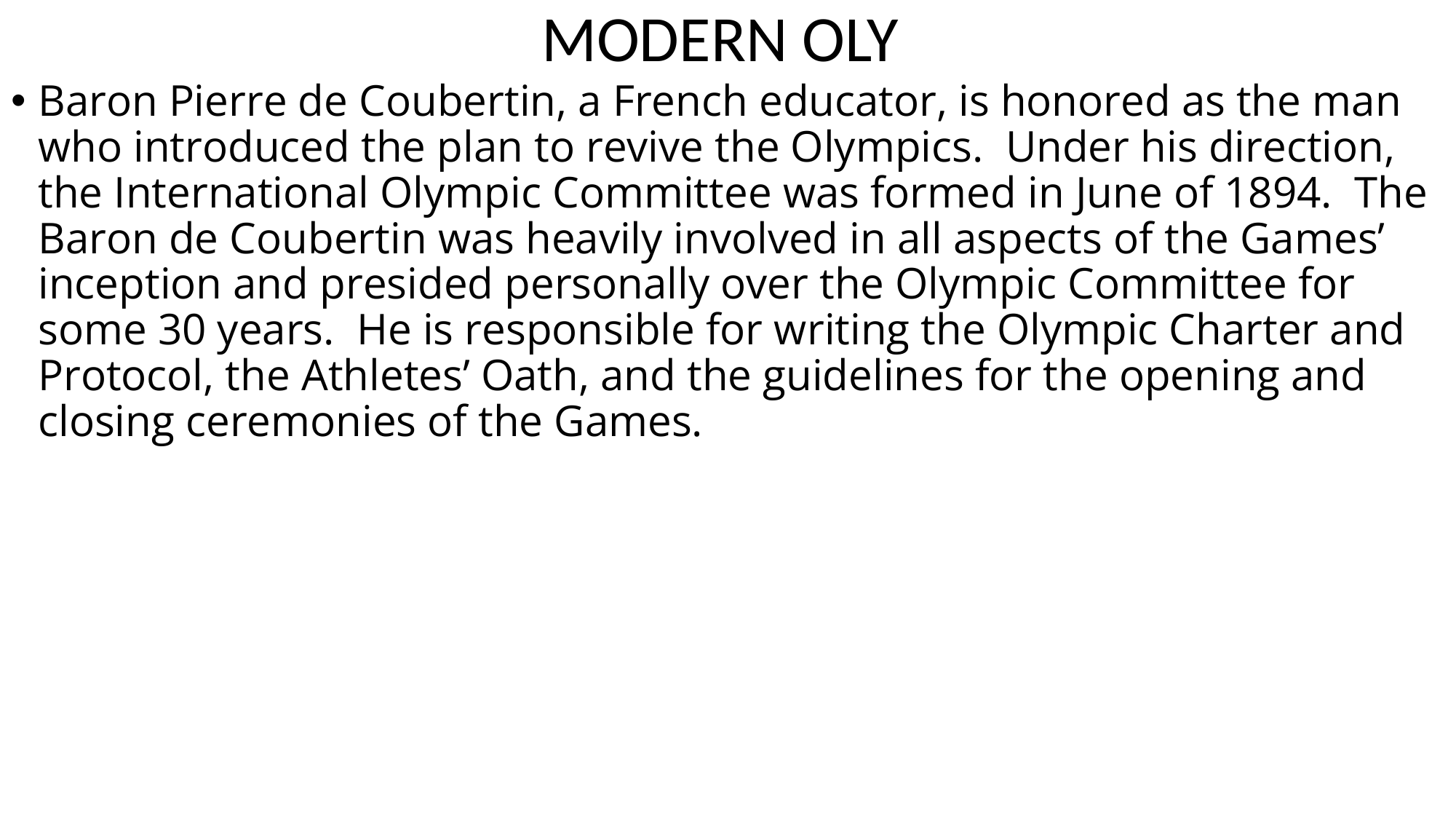

# MODERN OLY
Baron Pierre de Coubertin, a French educator, is honored as the man who introduced the plan to revive the Olympics.  Under his direction, the International Olympic Committee was formed in June of 1894.  The Baron de Coubertin was heavily involved in all aspects of the Games’ inception and presided personally over the Olympic Committee for some 30 years.  He is responsible for writing the Olympic Charter and Protocol, the Athletes’ Oath, and the guidelines for the opening and closing ceremonies of the Games.